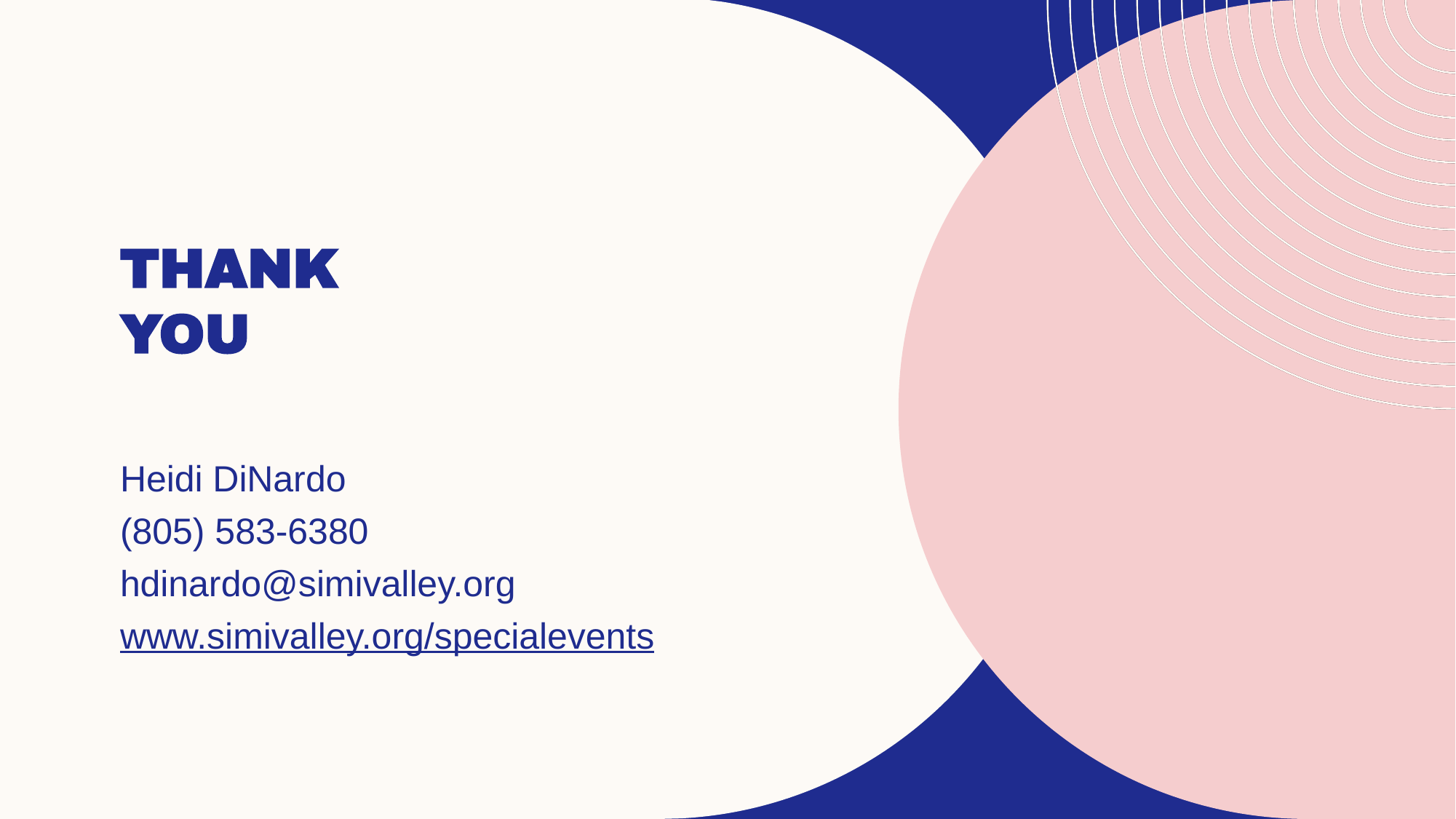

# Thank you
Heidi DiNardo
(805) 583-6380
hdinardo@simivalley.org
www.simivalley.org/specialevents